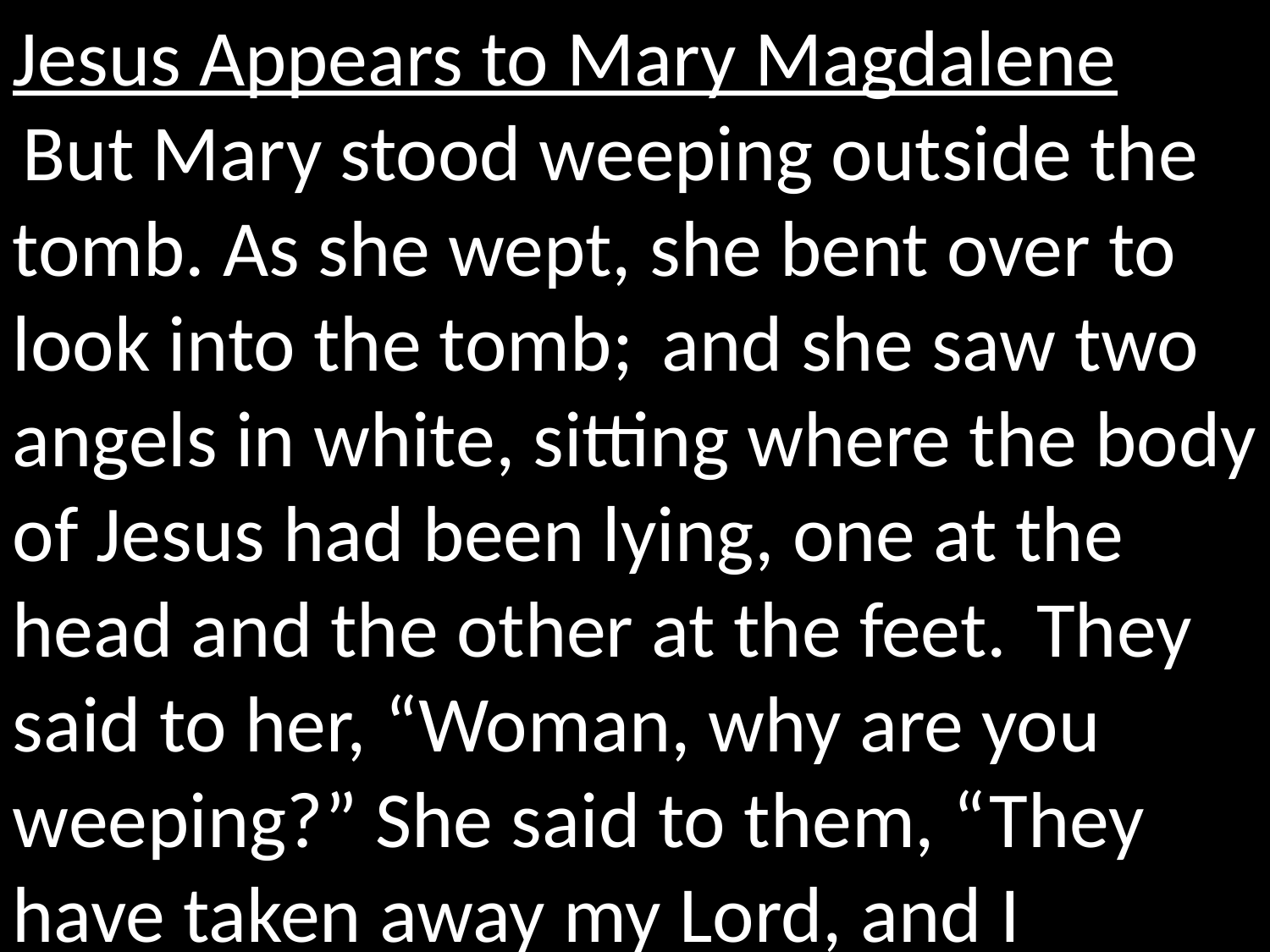

Jesus Appears to Mary Magdalene
 But Mary stood weeping outside the tomb. As she wept, she bent over to look into the tomb;  and she saw two angels in white, sitting where the body of Jesus had been lying, one at the head and the other at the feet.  They said to her, “Woman, why are you weeping?” She said to them, “They have taken away my Lord, and I